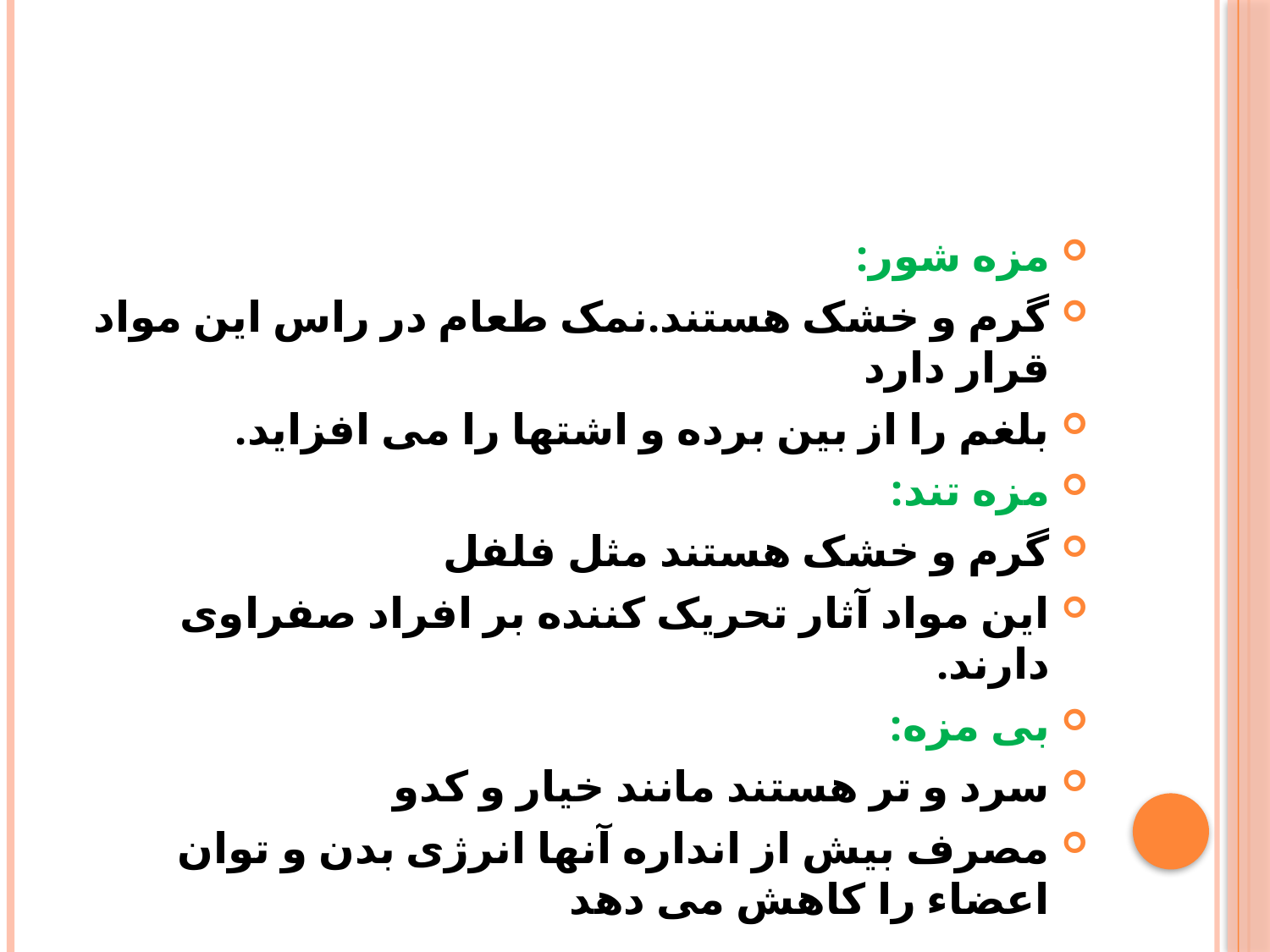

#
مزه شور:
گرم و خشک هستند.نمک طعام در راس این مواد قرار دارد
بلغم را از بین برده و اشتها را می افزاید.
مزه تند:
گرم و خشک هستند مثل فلفل
این مواد آثار تحریک کننده بر افراد صفراوی دارند.
بی مزه:
سرد و تر هستند مانند خیار و کدو
مصرف بیش از انداره آنها انرژی بدن و توان اعضاء را کاهش می دهد